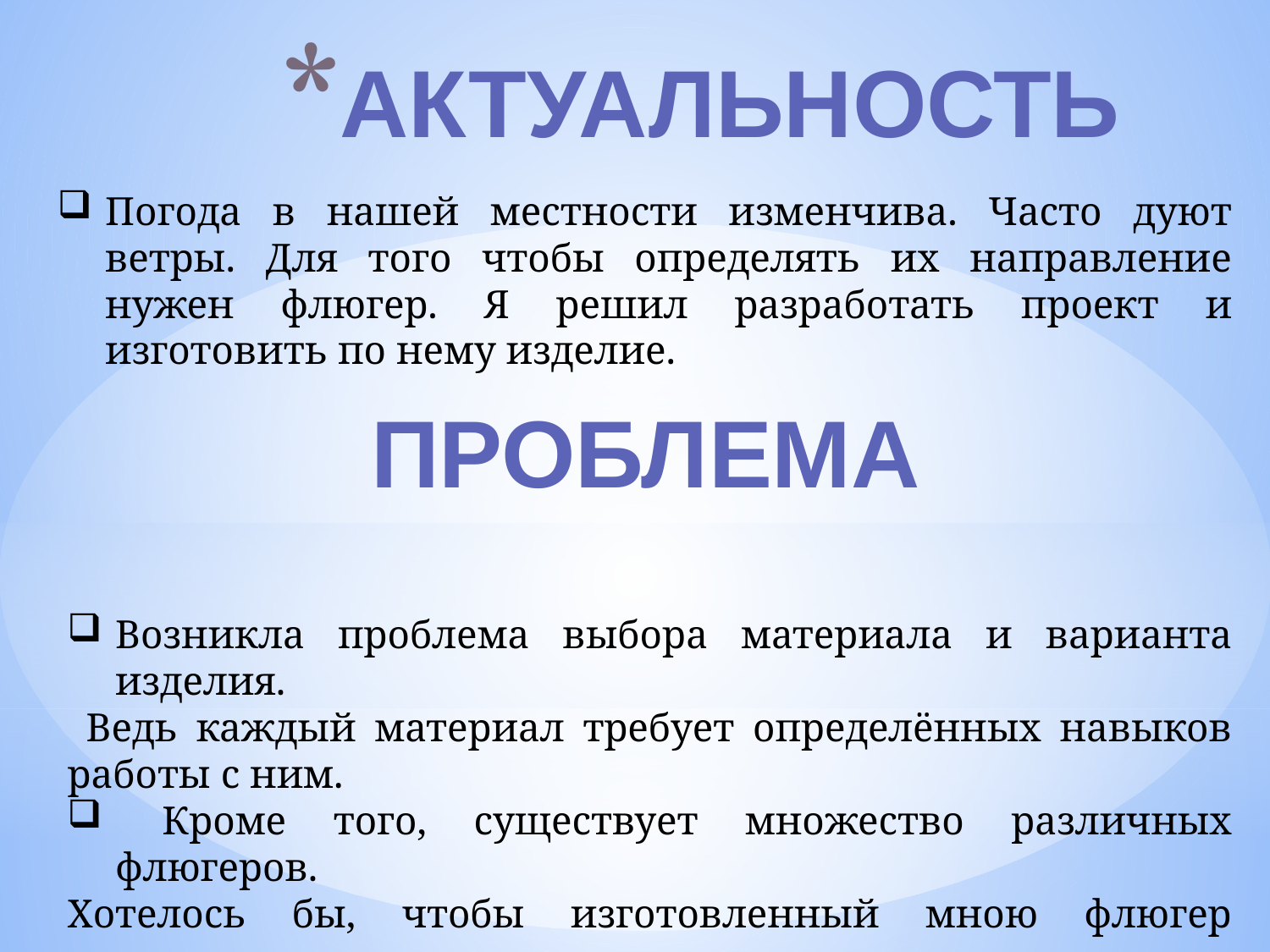

# АКТУАЛЬНОСТЬ

Погода в нашей местности изменчива. Часто дуют ветры. Для того чтобы определять их направление нужен флюгер. Я решил разработать проект и изготовить по нему изделие.
ПРОБЛЕМА
Возникла проблема выбора материала и варианта изделия.
 Ведь каждый материал требует определённых навыков работы с ним.
 Кроме того, существует множество различных флюгеров.
Хотелось бы, чтобы изготовленный мною флюгер получился оригинальным.